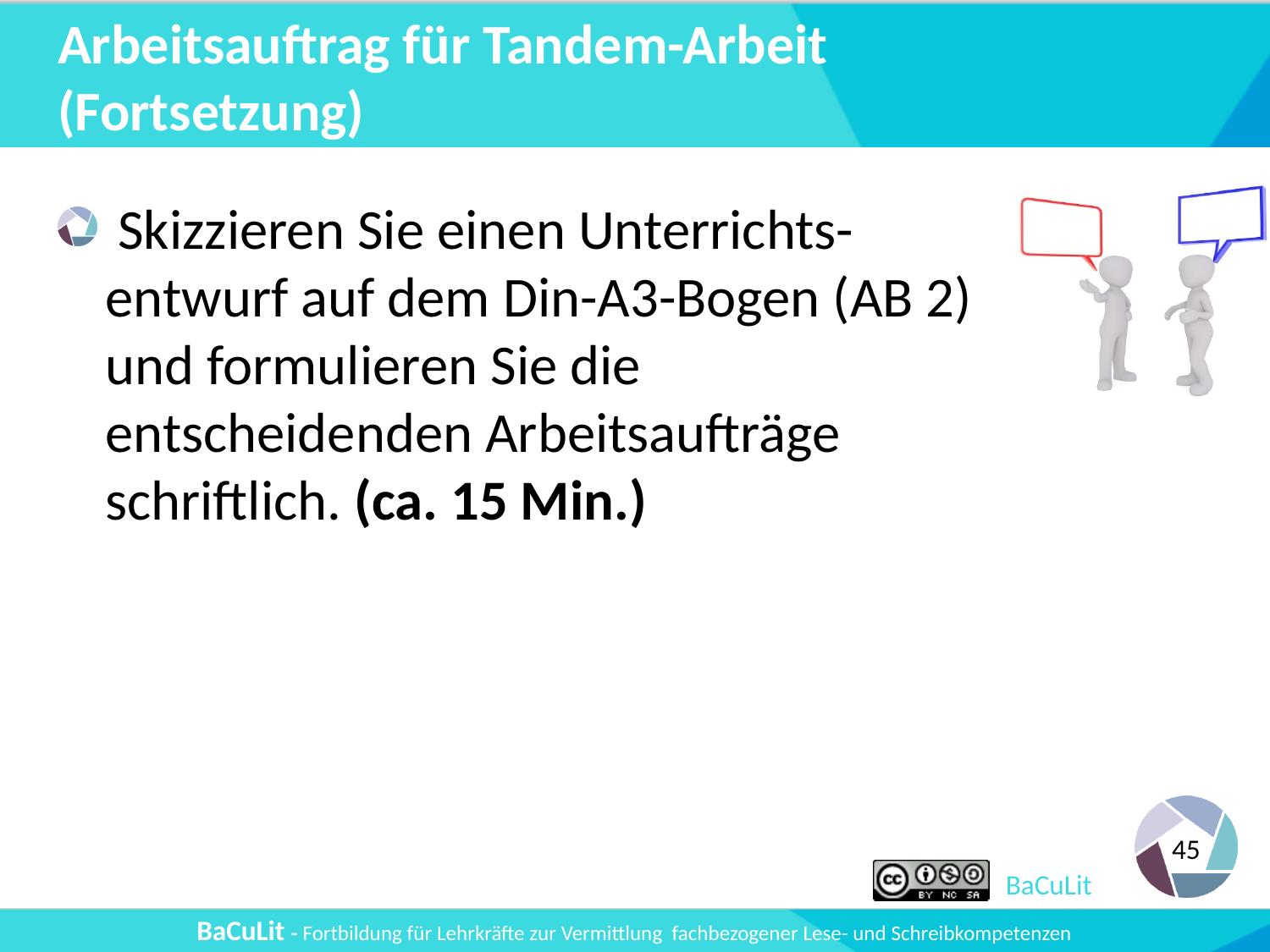

# Arbeitsauftrag für Tandem-Arbeit (Fortsetzung)
 Skizzieren Sie einen Unterrichts-entwurf auf dem Din-A3-Bogen (AB 2) und formulieren Sie die entscheidenden Arbeitsaufträge schriftlich. (ca. 15 Min.)